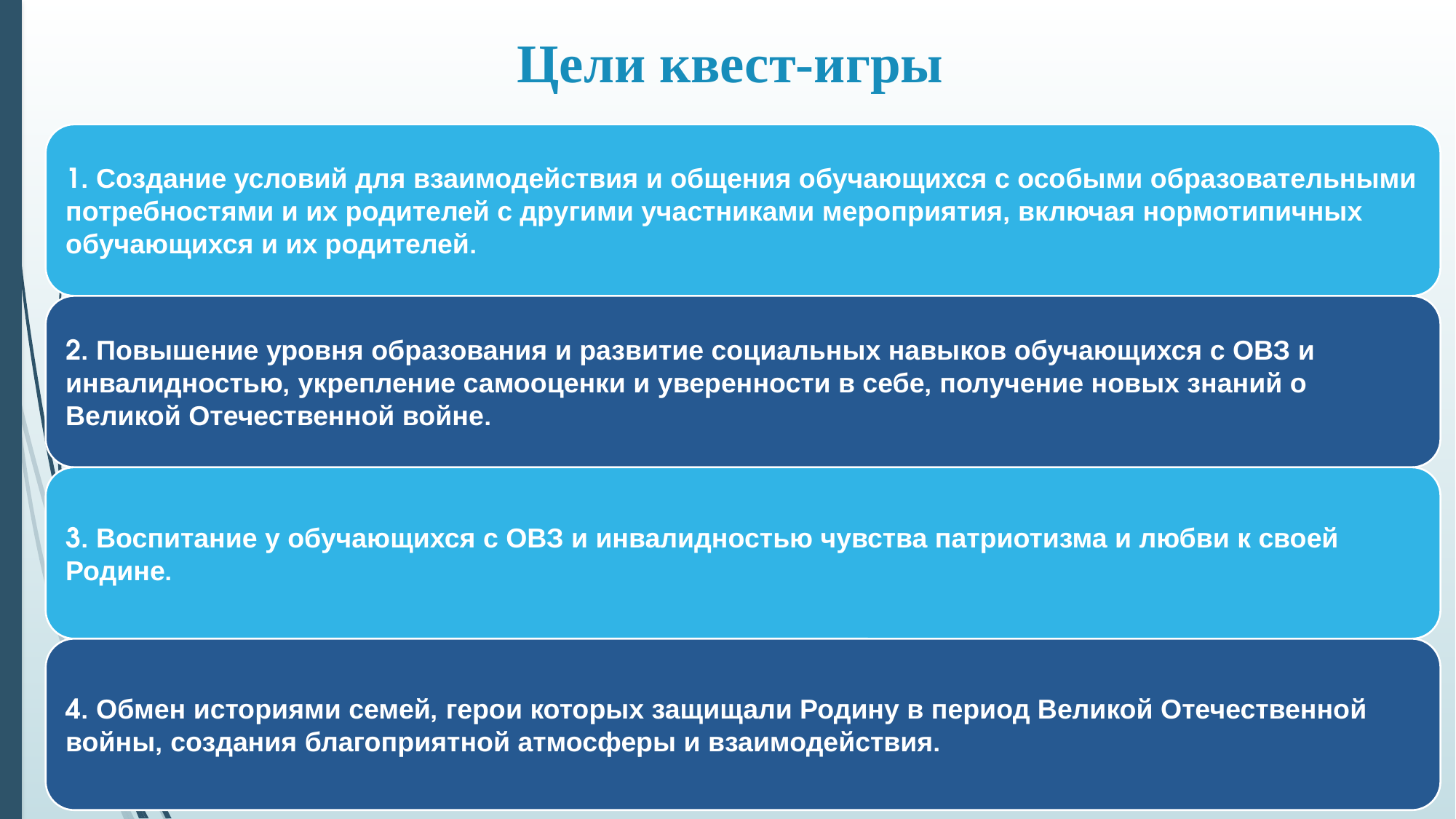

# Цели квест-игры
1. Создание условий для взаимодействия и общения обучающихся с особыми образовательными потребностями и их родителей с другими участниками мероприятия, включая нормотипичных обучающихся и их родителей.
2. Повышение уровня образования и развитие социальных навыков обучающихся с ОВЗ и инвалидностью, укрепление самооценки и уверенности в себе, получение новых знаний о Великой Отечественной войне.
3. Воспитание у обучающихся с ОВЗ и инвалидностью чувства патриотизма и любви к своей Родине.
4. Обмен историями семей, герои которых защищали Родину в период Великой Отечественной войны, создания благоприятной атмосферы и взаимодействия.